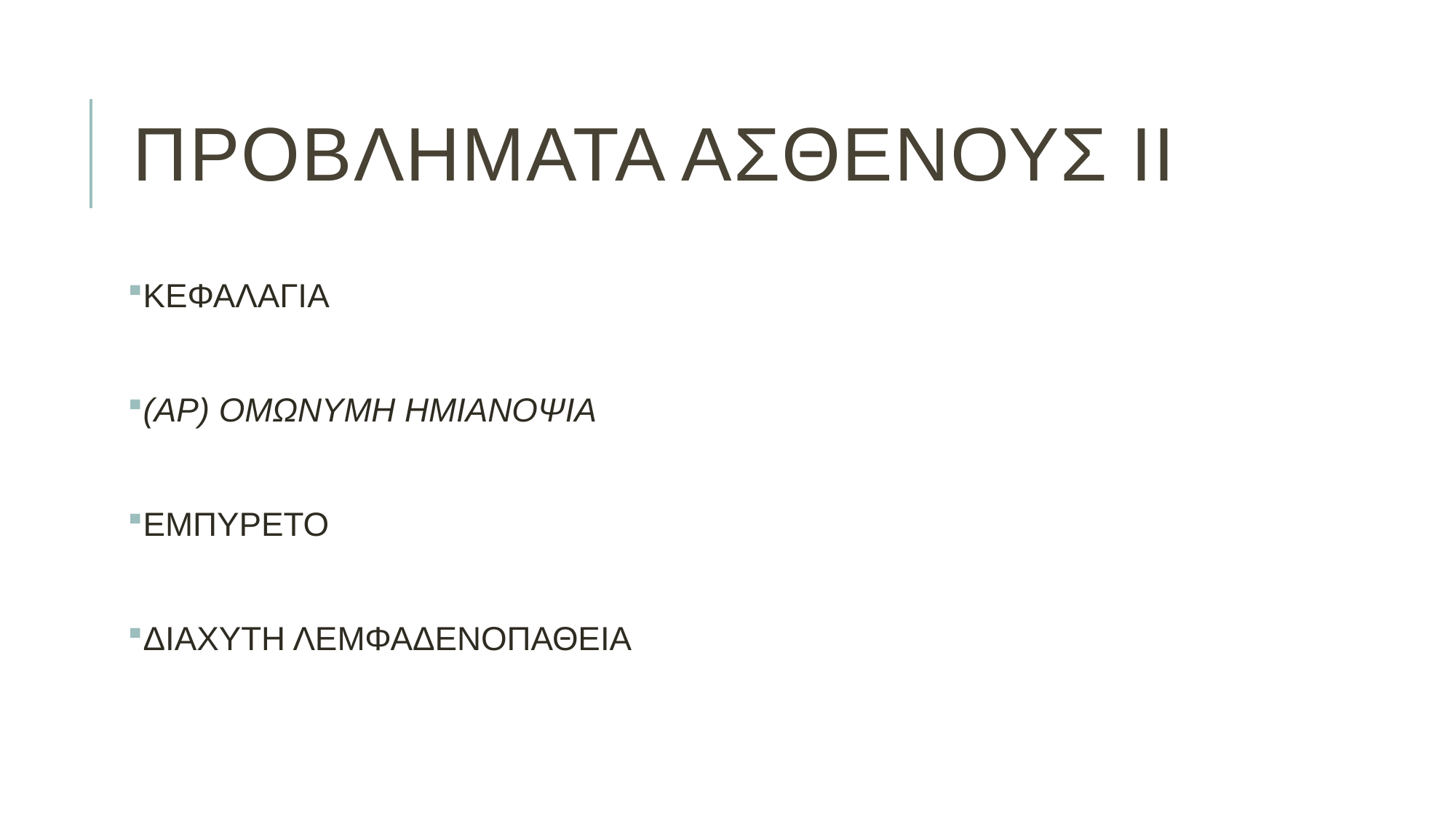

# ΠΡΟΒΛΗΜΑΤΑ ΑΣΘΕΝΟΥΣ ΙΙ
ΚΕΦΑΛΑΓΙΑ

(ΑΡ) ΟΜΩΝΥΜΗ ΗΜΙΑΝΟΨΙΑ

ΕΜΠΥΡΕΤΟ

ΔΙΑΧΥΤΗ ΛΕΜΦΑΔΕΝΟΠΑΘΕΙΑ